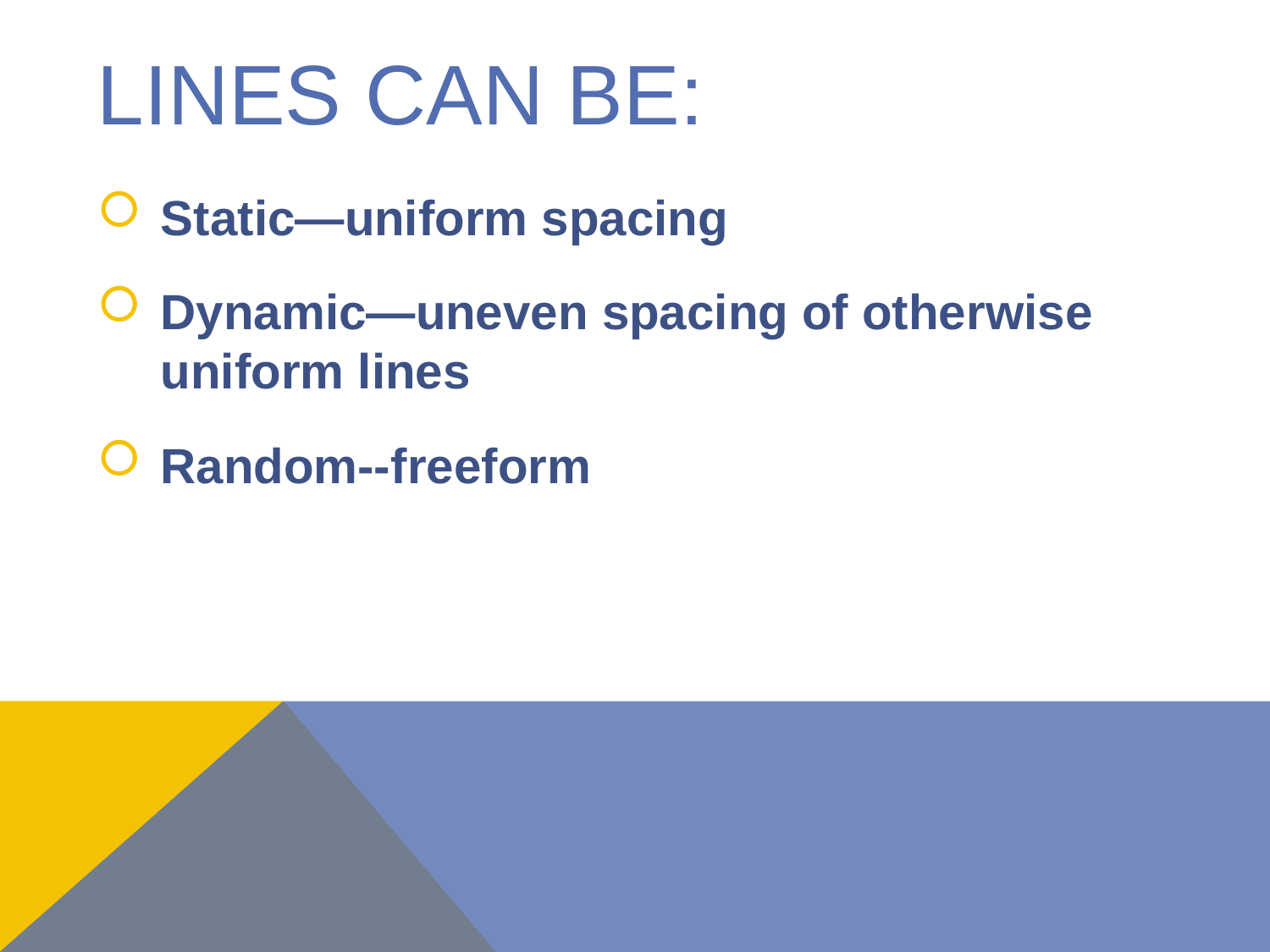

# Lines can be:
Static—uniform spacing
Dynamic—uneven spacing of otherwise uniform lines
Random--freeform